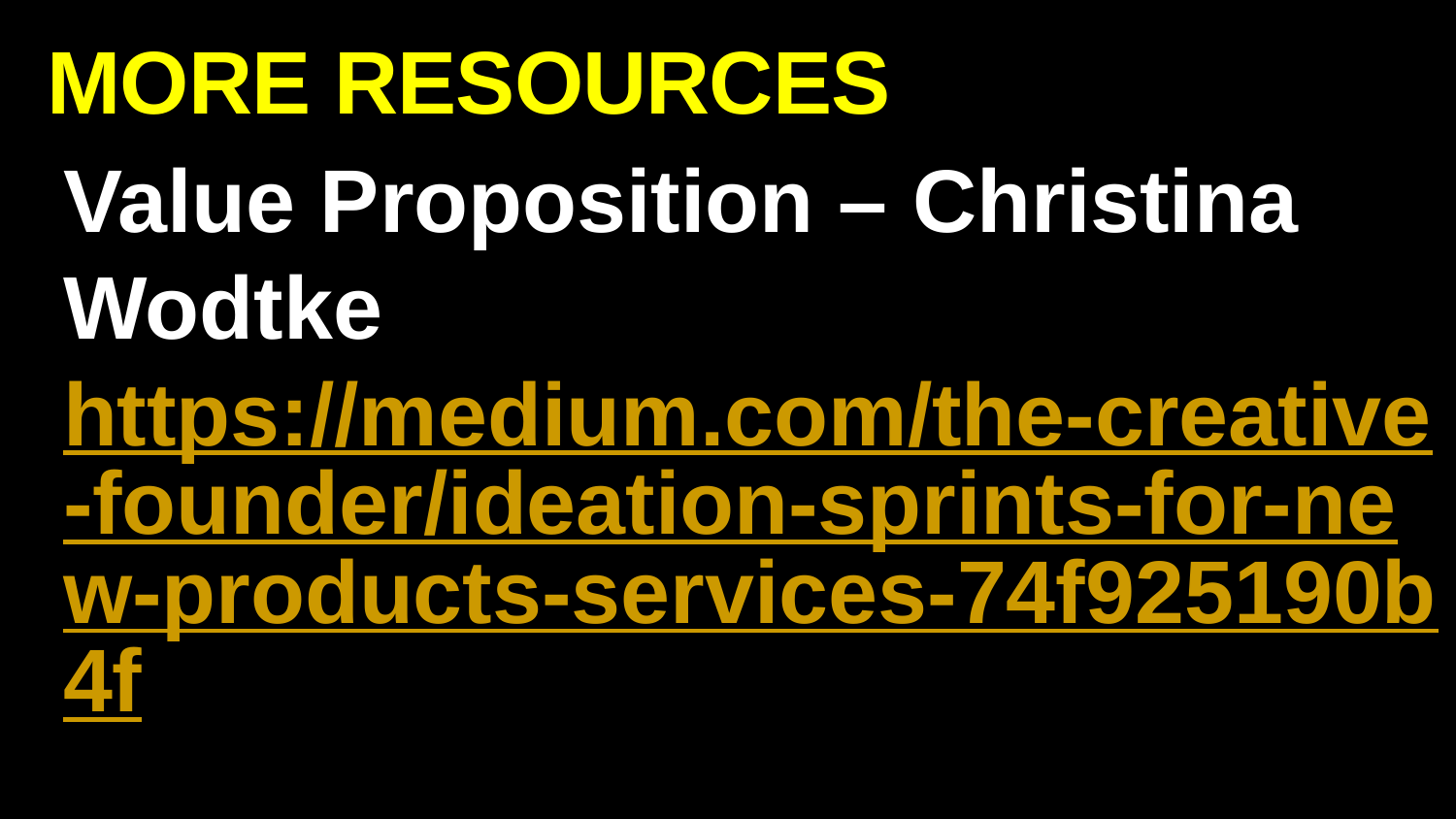

# More Resources
Value Proposition – Christina Wodtke https://medium.com/the-creative-founder/ideation-sprints-for-new-products-services-74f925190b4f